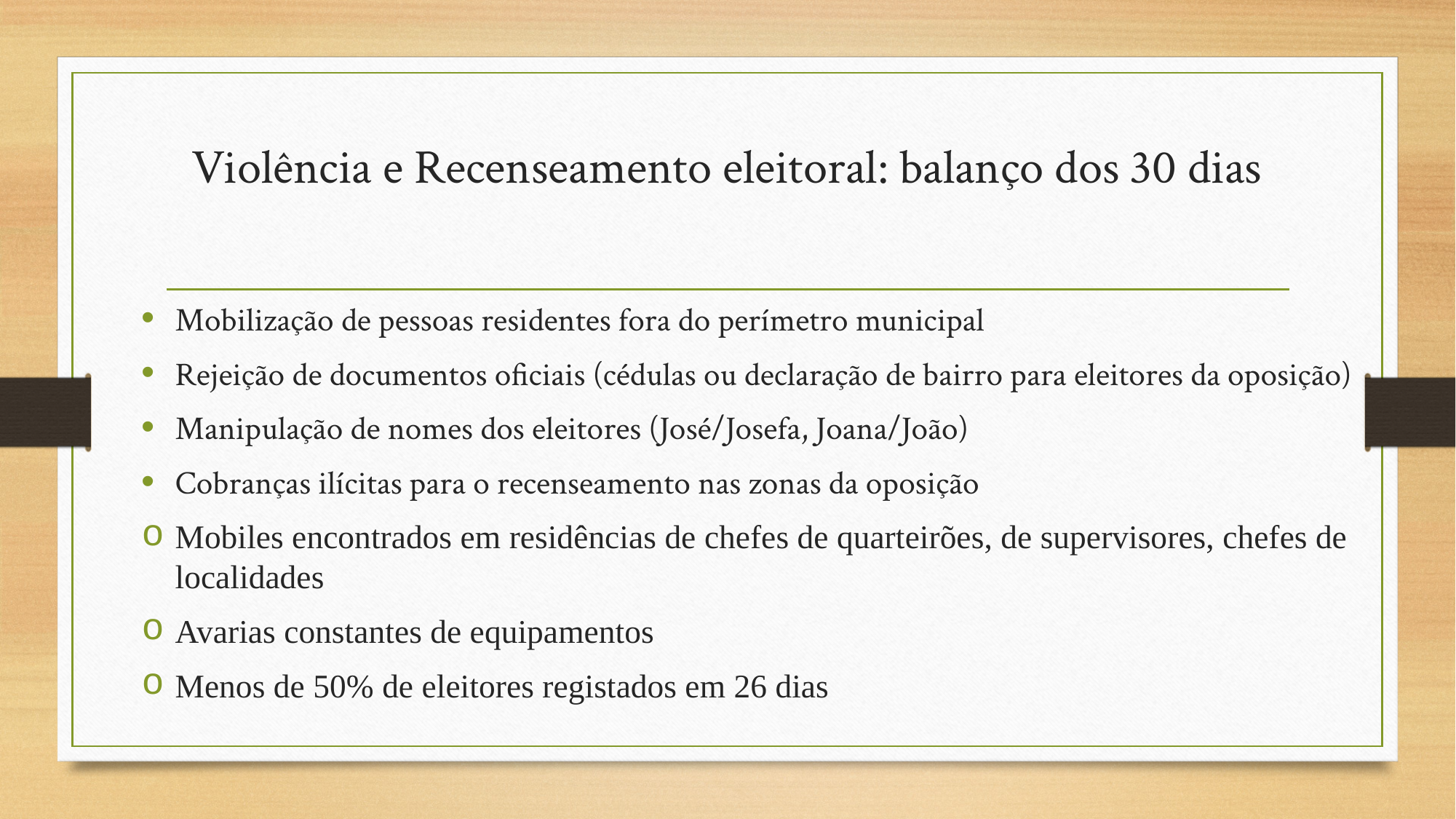

# Violência e Recenseamento eleitoral: balanço dos 30 dias
Mobilização de pessoas residentes fora do perímetro municipal
Rejeição de documentos oficiais (cédulas ou declaração de bairro para eleitores da oposição)
Manipulação de nomes dos eleitores (José/Josefa, Joana/João)
Cobranças ilícitas para o recenseamento nas zonas da oposição
Mobiles encontrados em residências de chefes de quarteirões, de supervisores, chefes de localidades
Avarias constantes de equipamentos
Menos de 50% de eleitores registados em 26 dias